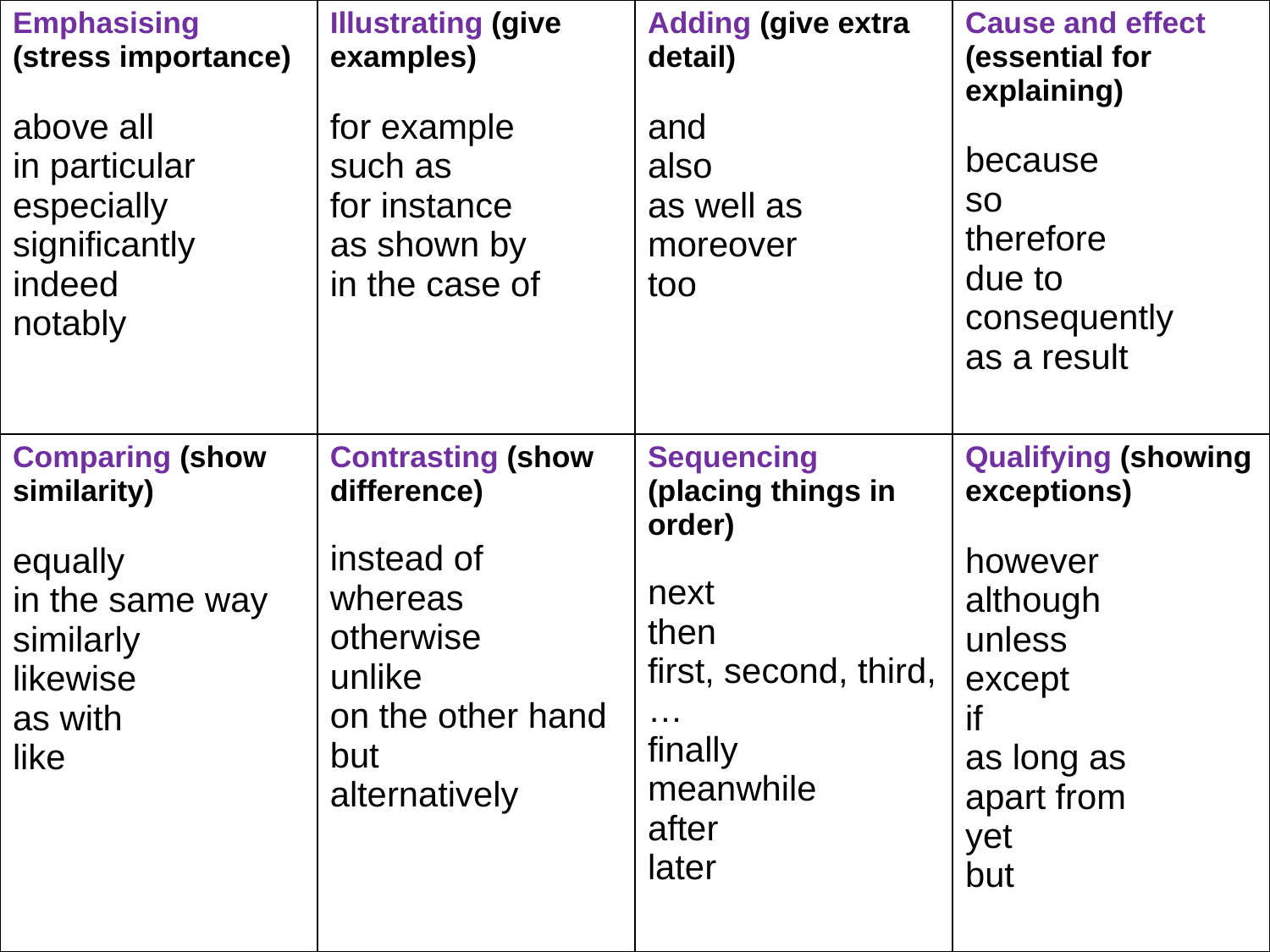

| Emphasising (stress importance) above all in particular especially significantly indeed notably | Illustrating (give examples) for example such as for instance as shown by in the case of | Adding (give extra detail) and also as well as moreover too | Cause and effect (essential for explaining) because so therefore due to consequently as a result |
| --- | --- | --- | --- |
| Comparing (show similarity) equally in the same way similarly likewise as with like | Contrasting (show difference) instead of whereas otherwise unlike on the other hand but alternatively | Sequencing (placing things in order) next then first, second, third,… finally meanwhile after later | Qualifying (showing exceptions) however although unless except if as long as apart from yet but |